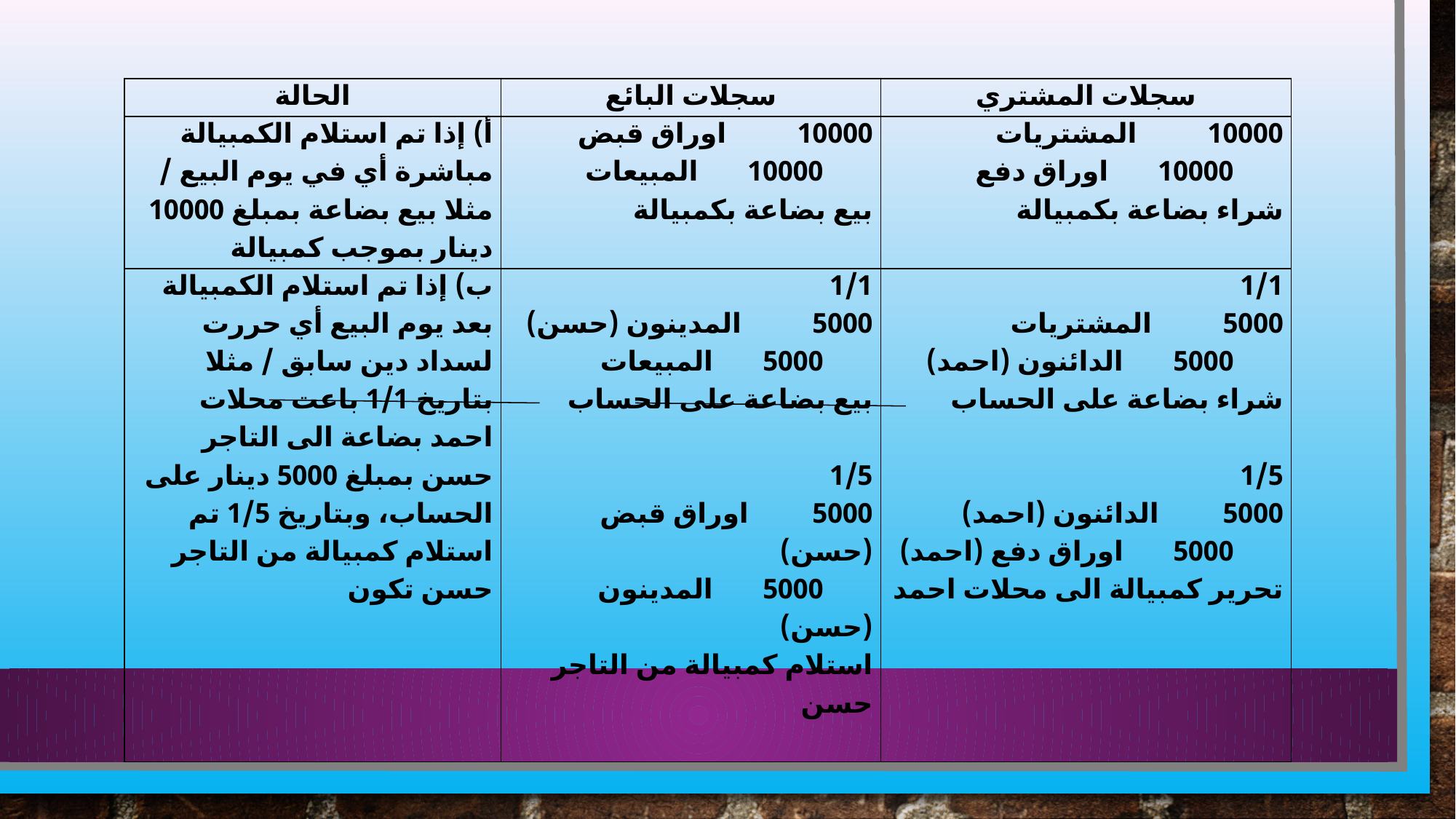

| الحالة | سجلات البائع | سجلات المشتري |
| --- | --- | --- |
| أ) إذا تم استلام الكمبيالة مباشرة أي في يوم البيع / مثلا بيع بضاعة بمبلغ 10000 دينار بموجب كمبيالة | 10000 اوراق قبض 10000 المبيعات بيع بضاعة بكمبيالة | 10000 المشتريات 10000 اوراق دفع شراء بضاعة بكمبيالة |
| ب) إذا تم استلام الكمبيالة بعد يوم البيع أي حررت لسداد دين سابق / مثلا بتاريخ 1/1 باعت محلات احمد بضاعة الى التاجر حسن بمبلغ 5000 دينار على الحساب، وبتاريخ 1/5 تم استلام كمبيالة من التاجر حسن تكون | 1/1 5000 المدينون (حسن) 5000 المبيعات بيع بضاعة على الحساب 1/5 5000 اوراق قبض (حسن) 5000 المدينون (حسن) استلام كمبيالة من التاجر حسن | 1/1 5000 المشتريات 5000 الدائنون (احمد) شراء بضاعة على الحساب   1/5 5000 الدائنون (احمد) 5000 اوراق دفع (احمد) تحرير كمبيالة الى محلات احمد |